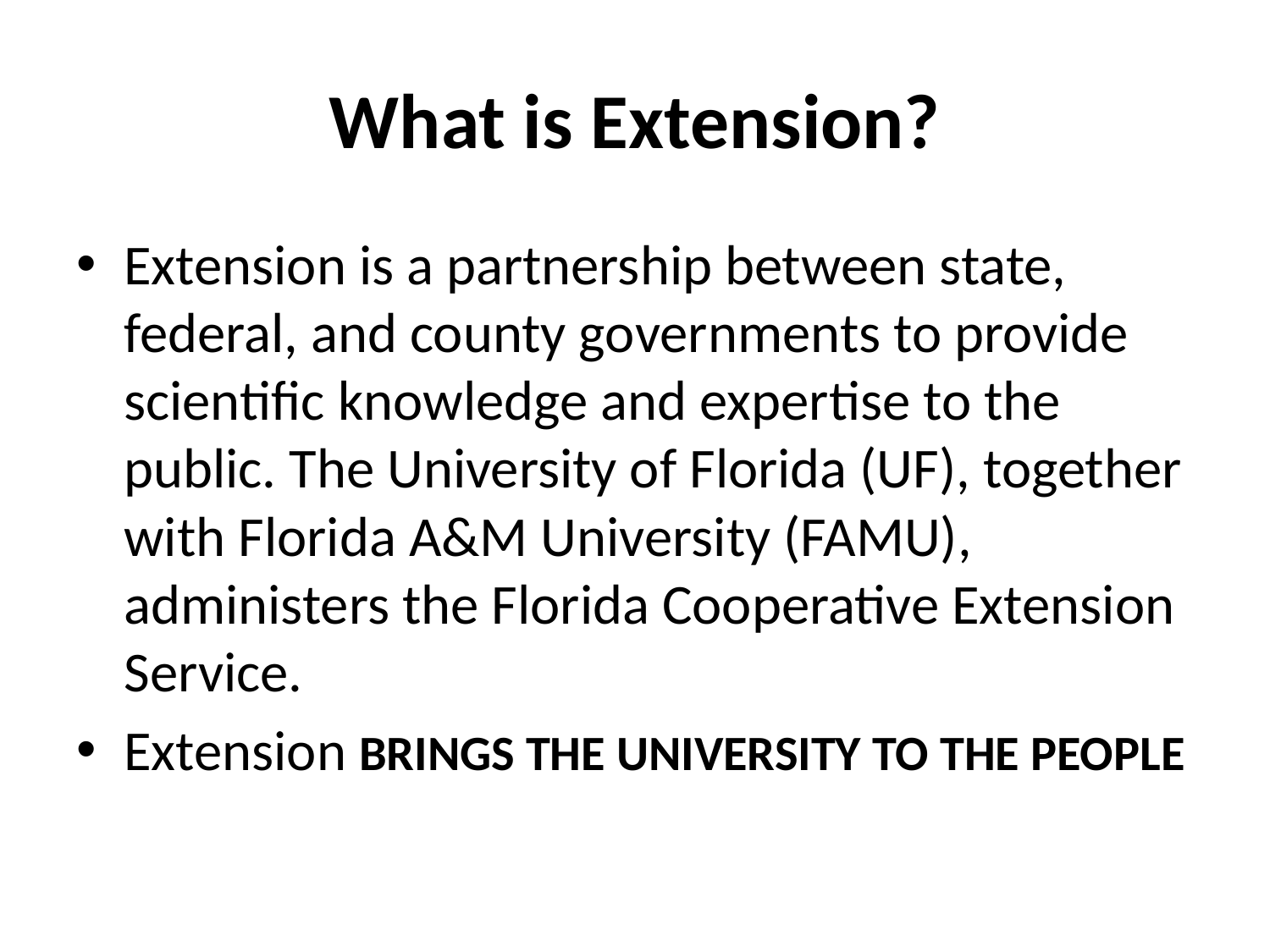

# What is Extension?
Extension is a partnership between state, federal, and county governments to provide scientific knowledge and expertise to the public. The University of Florida (UF), together with Florida A&M University (FAMU), administers the Florida Cooperative Extension Service.
Extension BRINGS THE UNIVERSITY TO THE PEOPLE